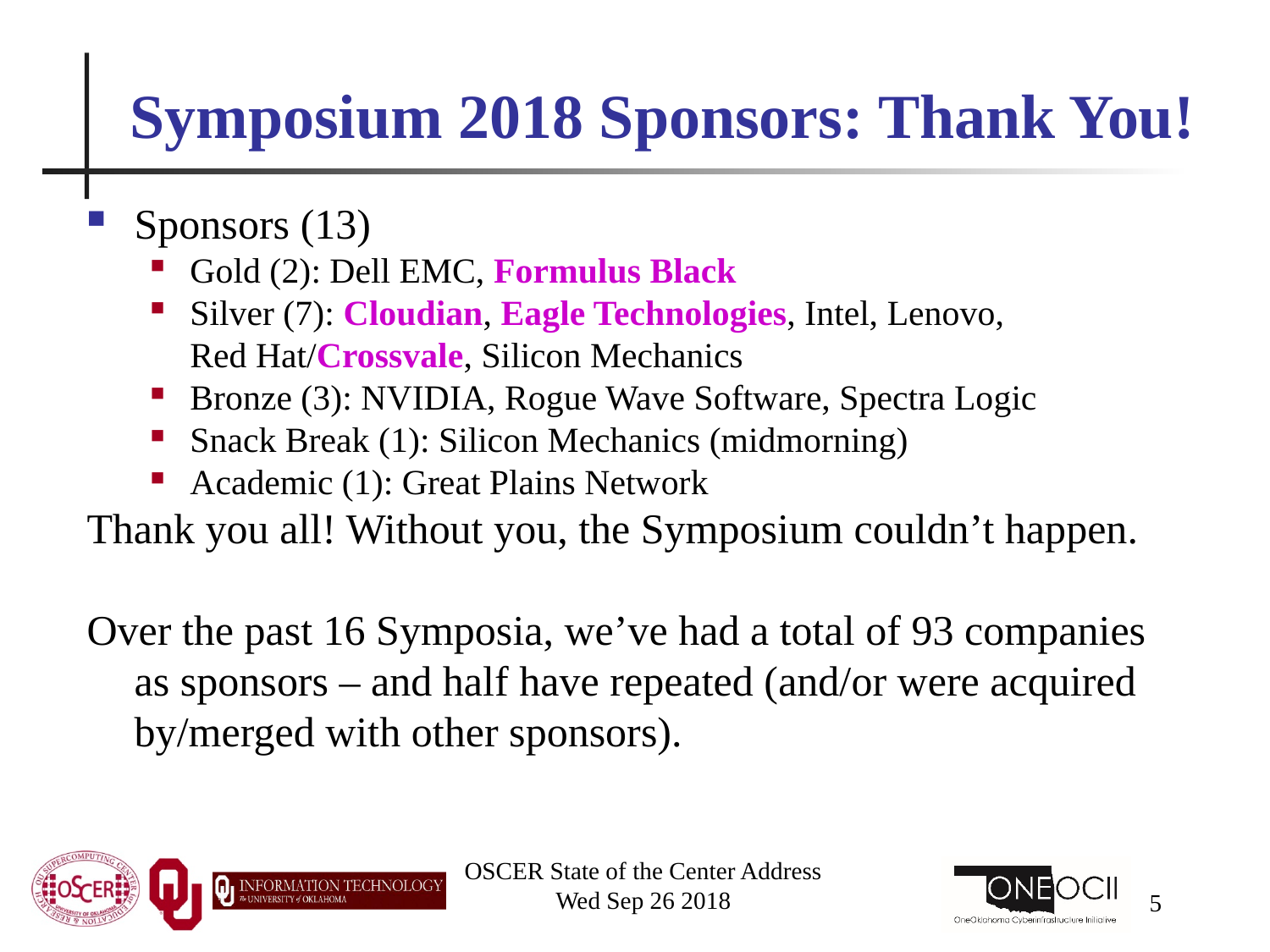

# Symposium 2018 Sponsors: Thank You!
Sponsors (13)
Gold (2): Dell EMC, Formulus Black
Silver (7): Cloudian, Eagle Technologies, Intel, Lenovo,              Red Hat/Crossvale, Silicon Mechanics
Bronze (3): NVIDIA, Rogue Wave Software, Spectra Logic
Snack Break (1): Silicon Mechanics (midmorning)
Academic (1): Great Plains Network
Thank you all! Without you, the Symposium couldn’t happen.

Over the past 16 Symposia, we’ve had a total of 93 companies as sponsors – and half have repeated (and/or were acquired by/merged with other sponsors).
OSCER State of the Center Address
Wed Sep 26 2018
5